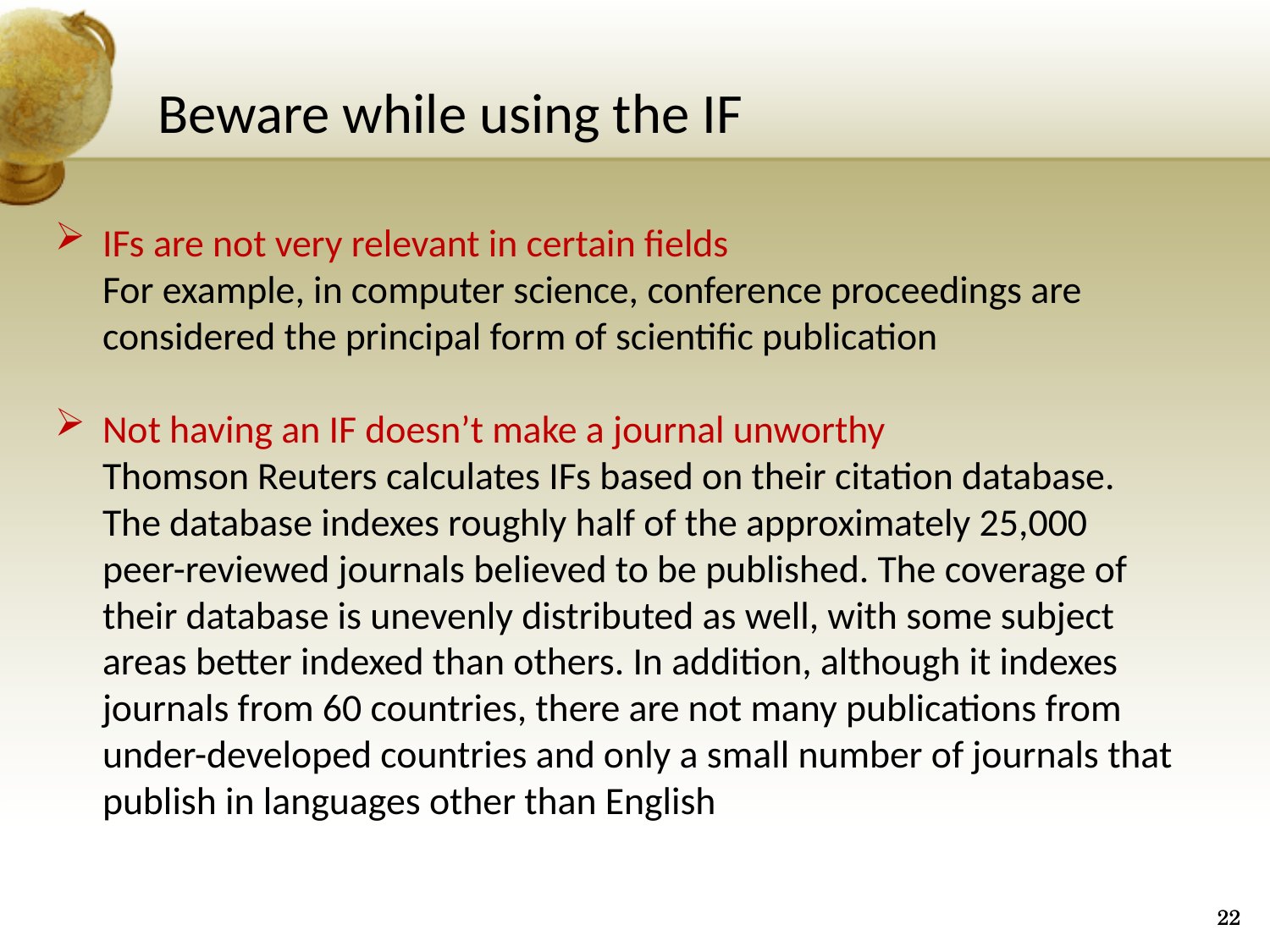

Beware while using the IF
IFs are not very relevant in certain fields
	For example, in computer science, conference proceedings are considered the principal form of scientific publication
Not having an IF doesn’t make a journal unworthy
	Thomson Reuters calculates IFs based on their citation database. The database indexes roughly half of the approximately 25,000 peer-reviewed journals believed to be published. The coverage of their database is unevenly distributed as well, with some subject areas better indexed than others. In addition, although it indexes journals from 60 countries, there are not many publications from under-developed countries and only a small number of journals that publish in languages other than English
22
22